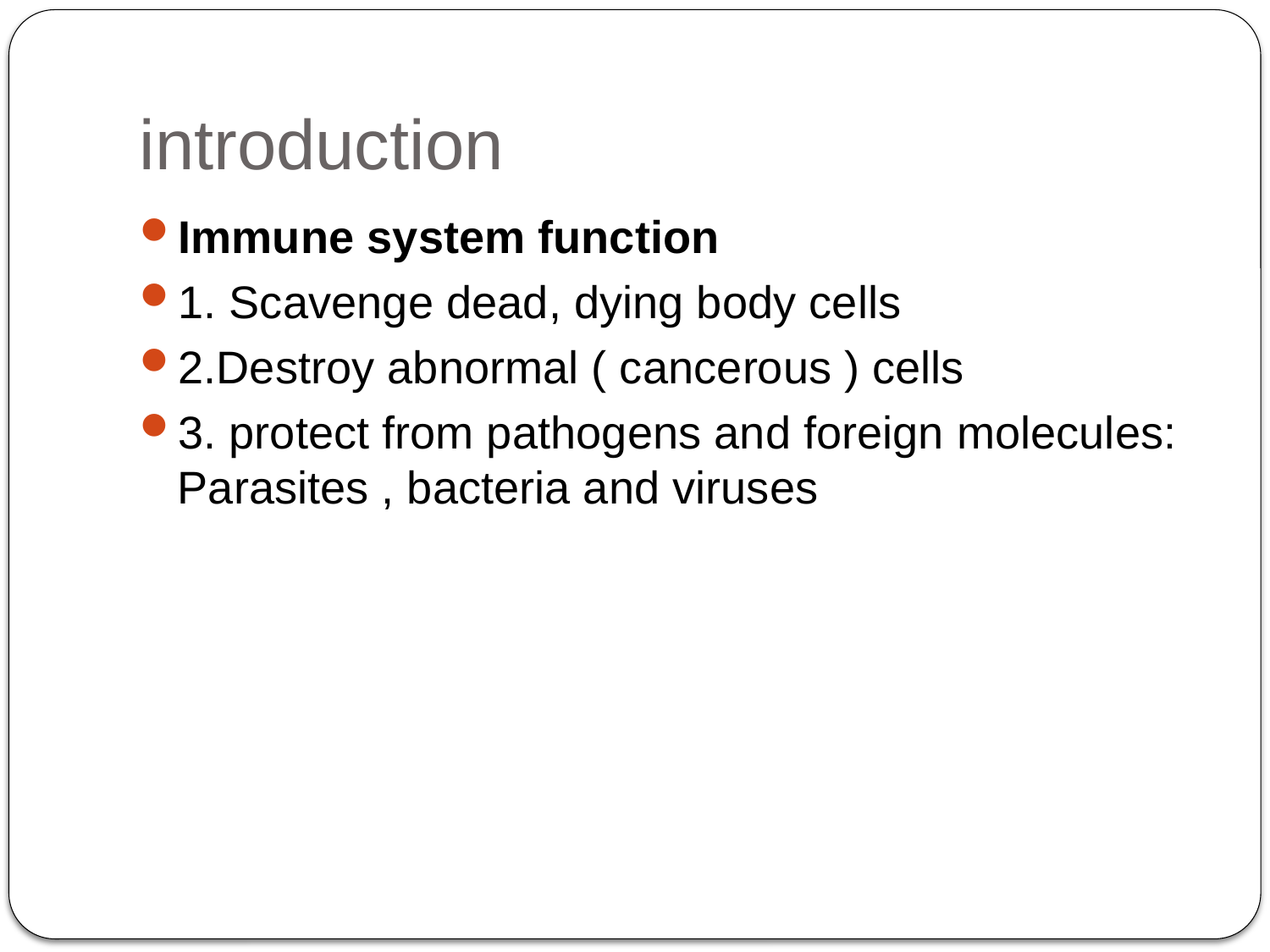

# introduction
Immune system function
1. Scavenge dead, dying body cells
2.Destroy abnormal ( cancerous ) cells
3. protect from pathogens and foreign molecules: Parasites , bacteria and viruses